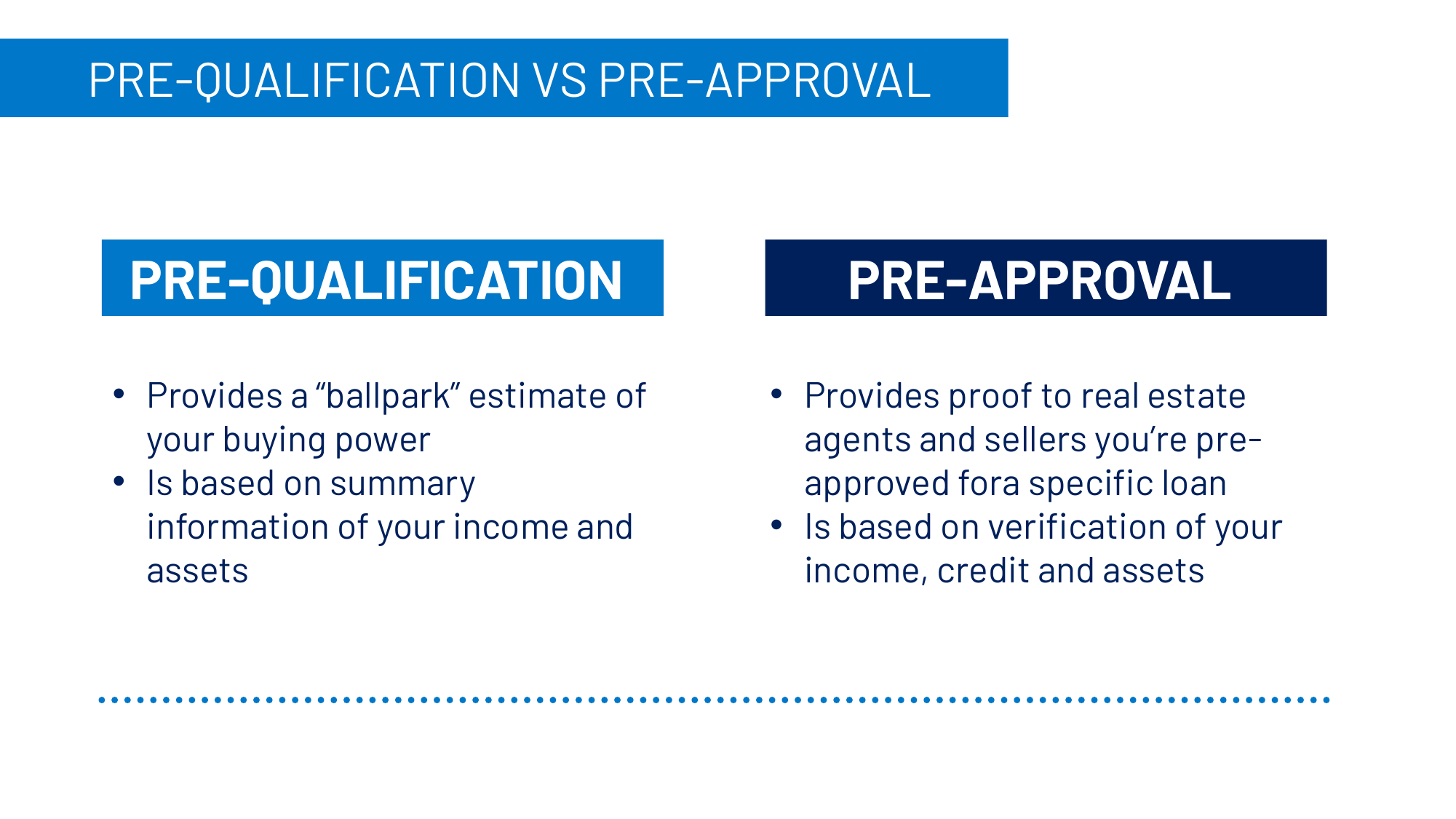

PRE-QUALIFICATION VS PRE-APPROVAL
PRE-QUALIFICATION
PRE-APPROVAL
Provides a “ballpark” estimate of your buying power
Is based on summary information of your income and assets
Provides proof to real estate agents and sellers you’re pre-approved fora specific loan
Is based on verification of your income, credit and assets